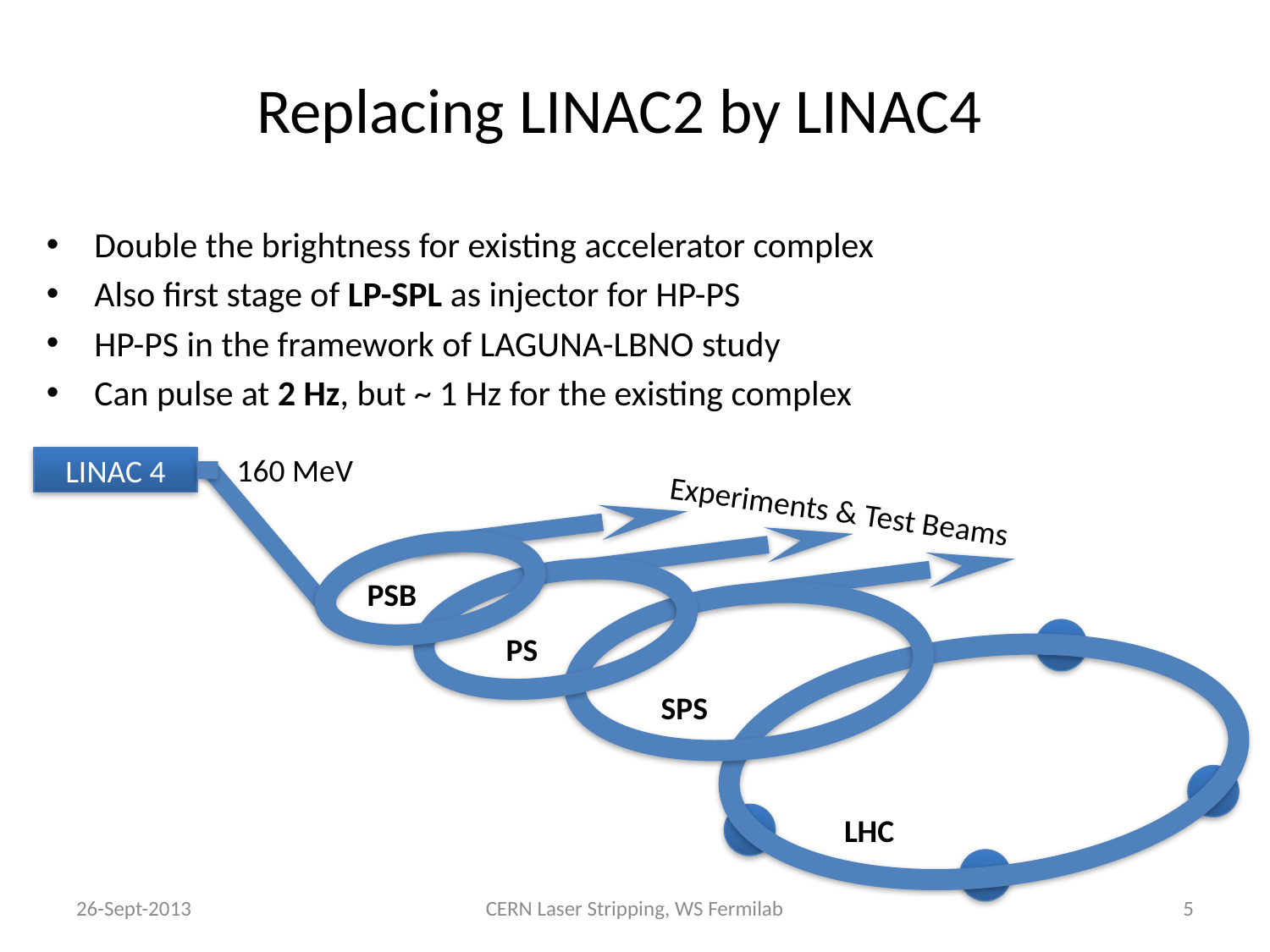

# Replacing LINAC2 by LINAC4
Double the brightness for existing accelerator complex
Also first stage of LP-SPL as injector for HP-PS
HP-PS in the framework of LAGUNA-LBNO study
Can pulse at 2 Hz, but ~ 1 Hz for the existing complex
160 MeV
LINAC 4
Experiments & Test Beams

PSB

PS

SPS

LHC

26-Sept-2013
CERN Laser Stripping, WS Fermilab
5